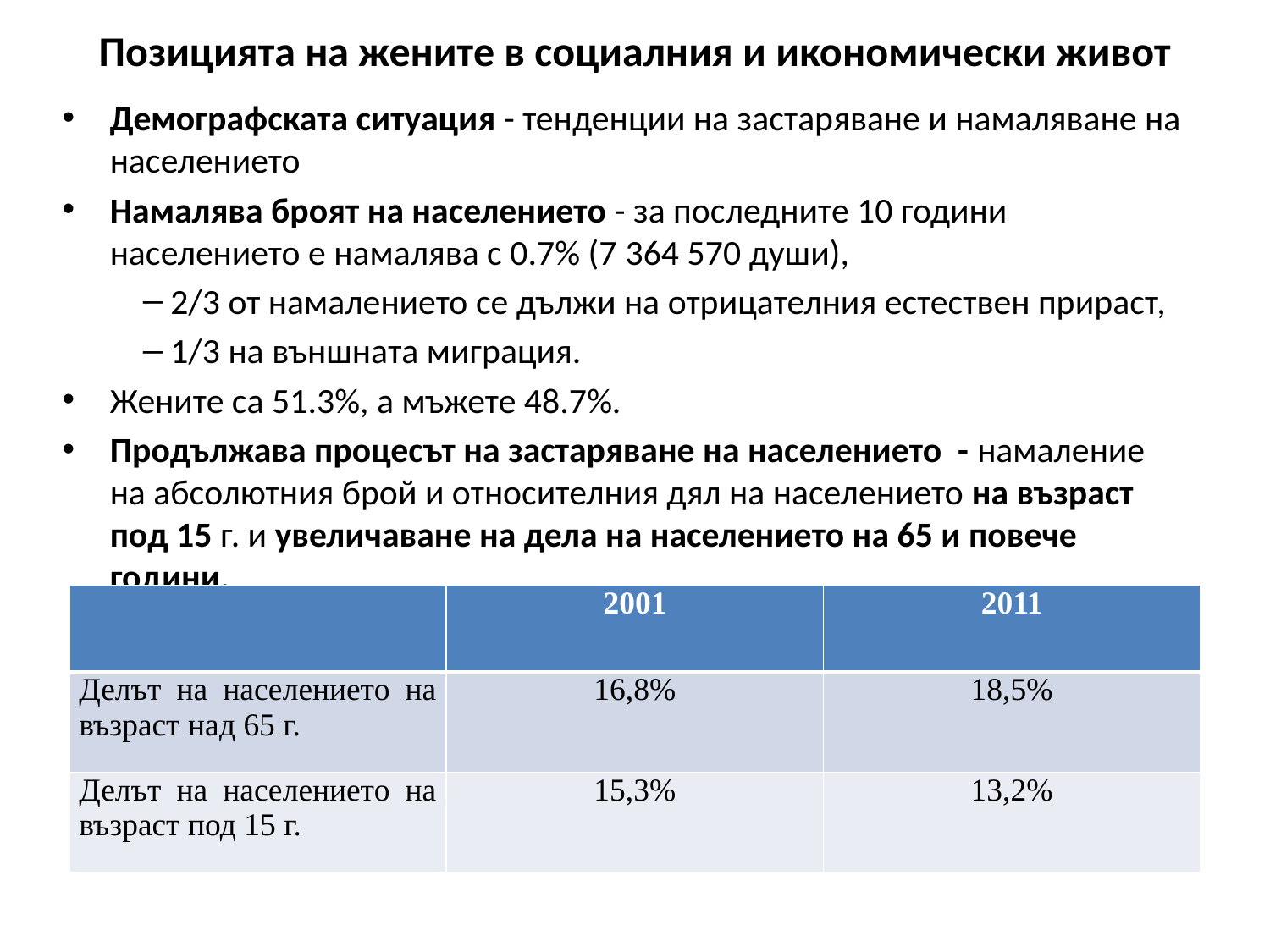

# Позицията на жените в социалния и икономически живот
Демографската ситуация - тенденции на застаряване и намаляване на населението
Намалява броят на населението - за последните 10 години населението е намалява с 0.7% (7 364 570 души),
 2/3 от намалението се дължи на отрицателния естествен прираст,
 1/3 на външната миграция.
Жените са 51.3%, а мъжете 48.7%.
Продължава процесът на застаряване на населението  - намаление на абсолютния брой и относителния дял на населението на възраст под 15 г. и увеличаване на дела на населението на 65 и повече години.

|  | 2001 | 2011 |
| --- | --- | --- |
| Делът на населението на възраст над 65 г. | 16,8% | 18,5% |
| Делът на населението на възраст под 15 г. | 15,3% | 13,2% |